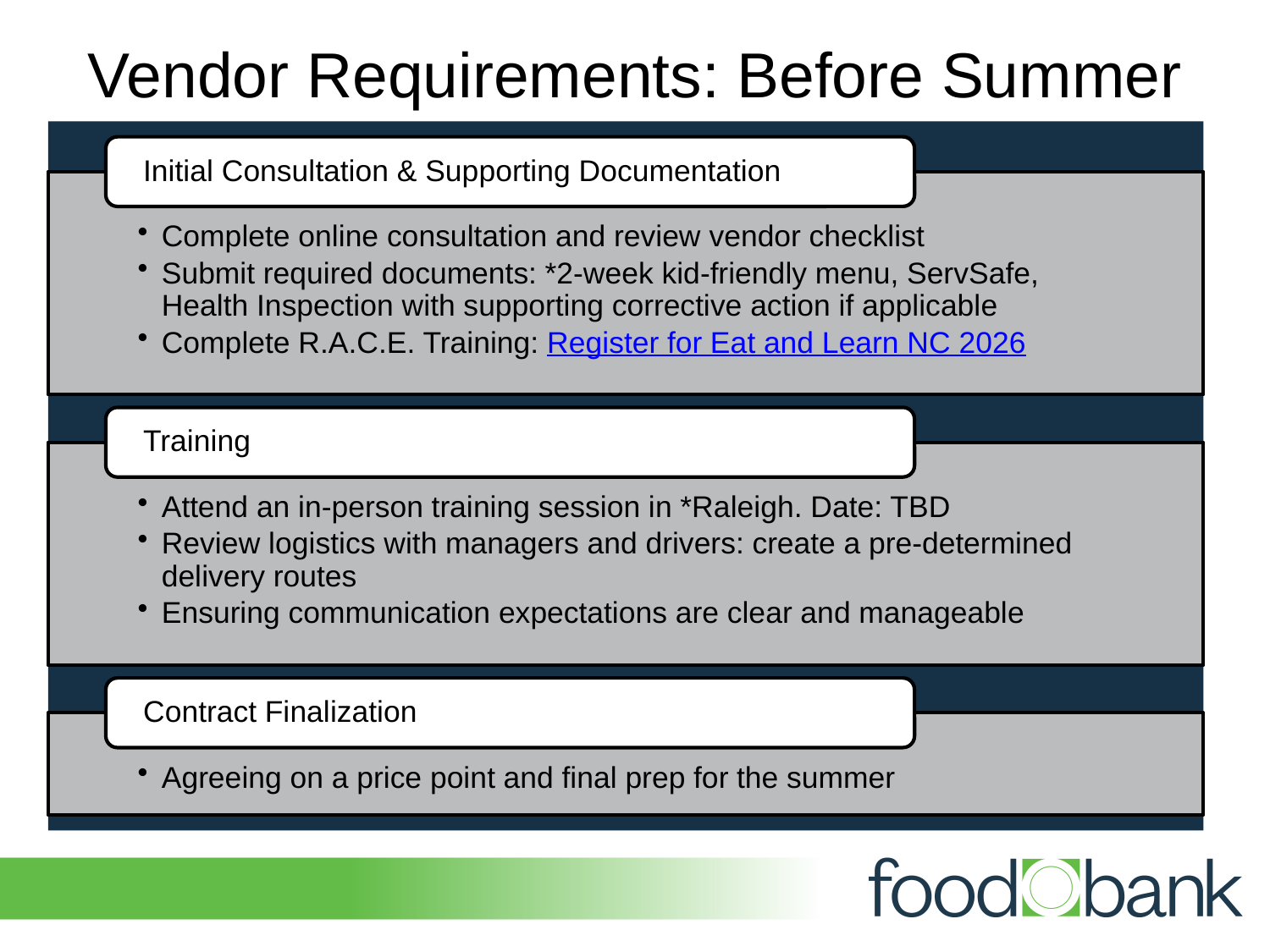

# Vendor Requirements: Before Summer
Complete online consultation and review vendor checklist
Submit required documents: *2-week kid-friendly menu, ServSafe, Health Inspection with supporting corrective action if applicable
Complete R.A.C.E. Training: Register for Eat and Learn NC 2026
Initial Consultation & Supporting Documentation
Attend an in-person training session in *Raleigh. Date: TBD
Review logistics with managers and drivers: create a pre-determined delivery routes
Ensuring communication expectations are clear and manageable
Training
Agreeing on a price point and final prep for the summer
Contract Finalization